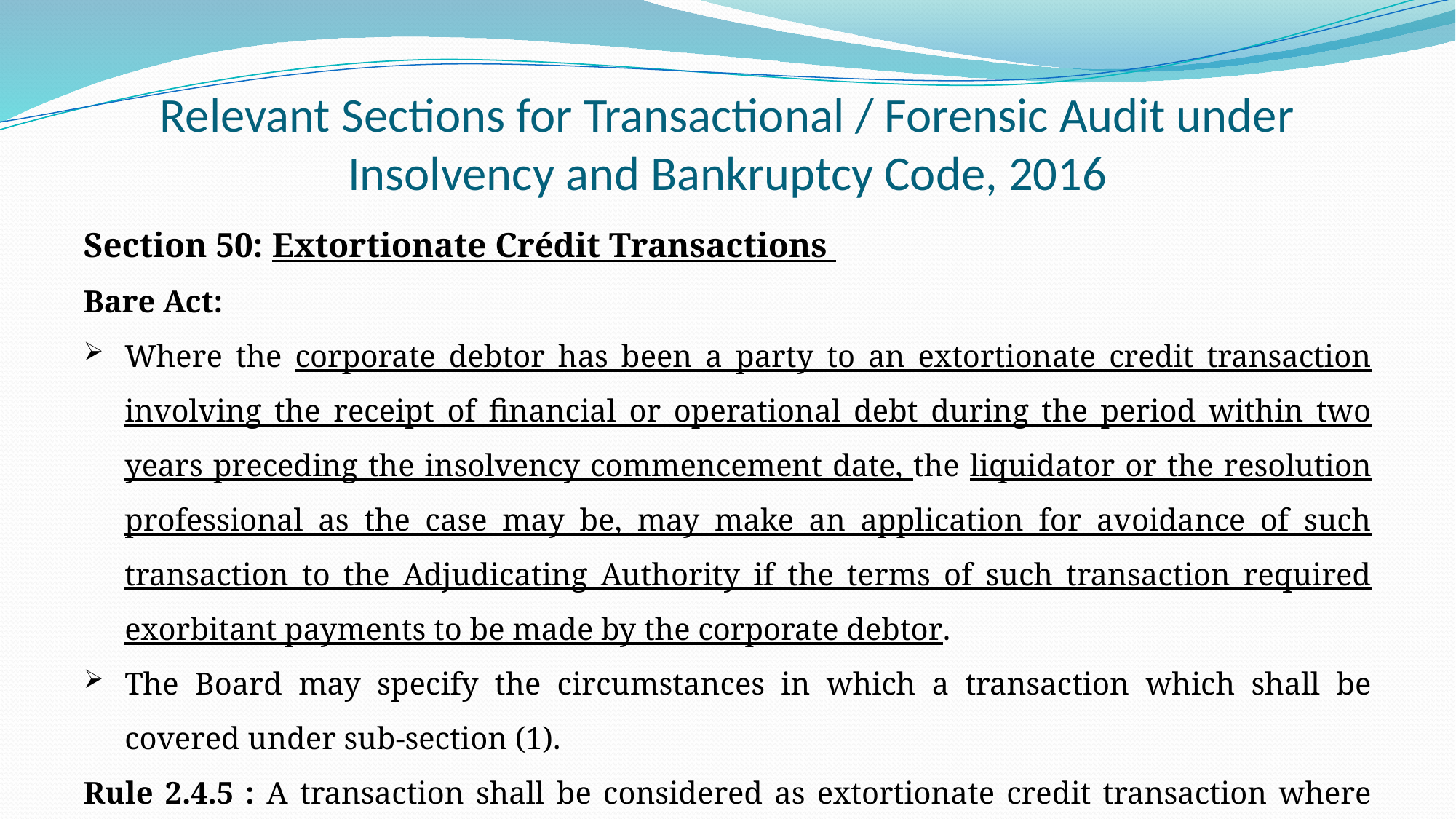

# Relevant Sections for Transactional / Forensic Audit under Insolvency and Bankruptcy Code, 2016
Section 50: Extortionate Crédit Transactions
Bare Act:
Where the corporate debtor has been a party to an extortionate credit transaction involving the receipt of financial or operational debt during the period within two years preceding the insolvency commencement date, the liquidator or the resolution professional as the case may be, may make an application for avoidance of such transaction to the Adjudicating Authority if the terms of such transaction required exorbitant payments to be made by the corporate debtor.
The Board may specify the circumstances in which a transaction which shall be covered under sub-section (1).
Rule 2.4.5 : A transaction shall be considered as extortionate credit transaction where the terms: